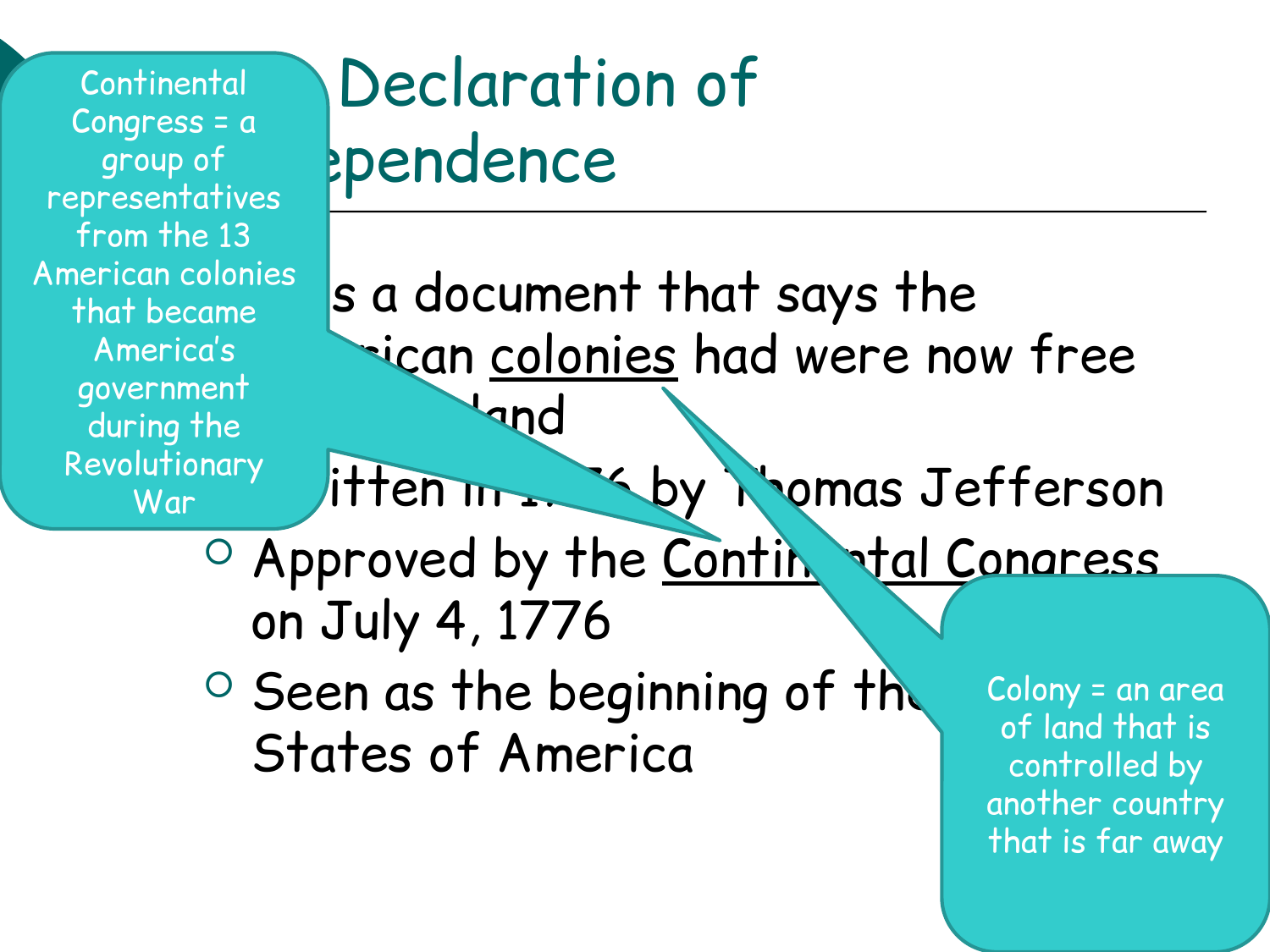

# The Declaration of Independence
Continental Congress = a group of representatives from the 13 American colonies that became America’s government during the Revolutionary War
It is a document that says the American colonies had were now free from England
Written in 1776 by Thomas Jefferson
Approved by the Continental Congress on July 4, 1776
Seen as the beginning of the United States of America
Colony = an area of land that is controlled by another country that is far away